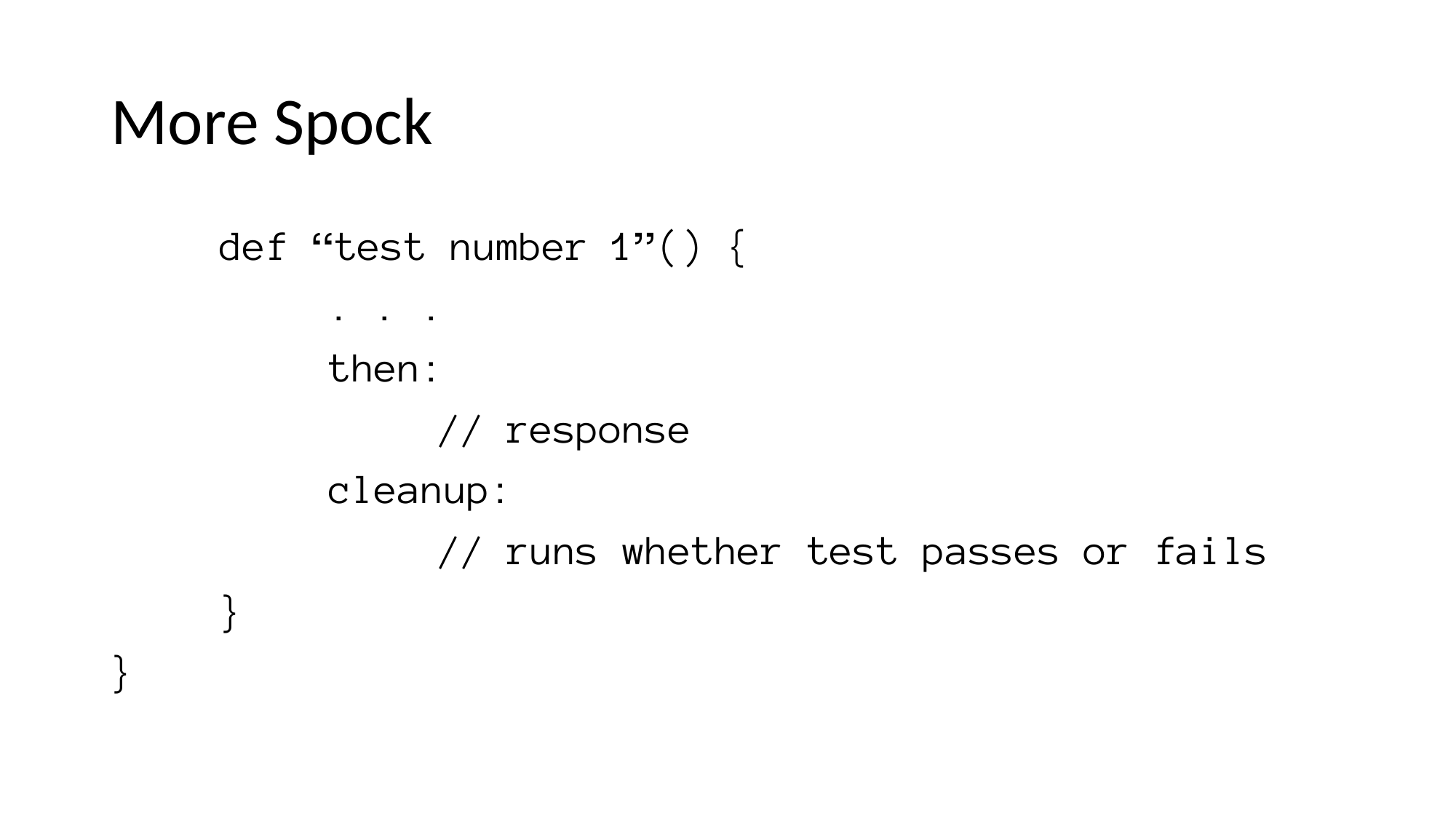

# More Spock
	def “test number 1”() {
		. . .
		then:
			// response
		cleanup:
			// runs whether test passes or fails
	}
}